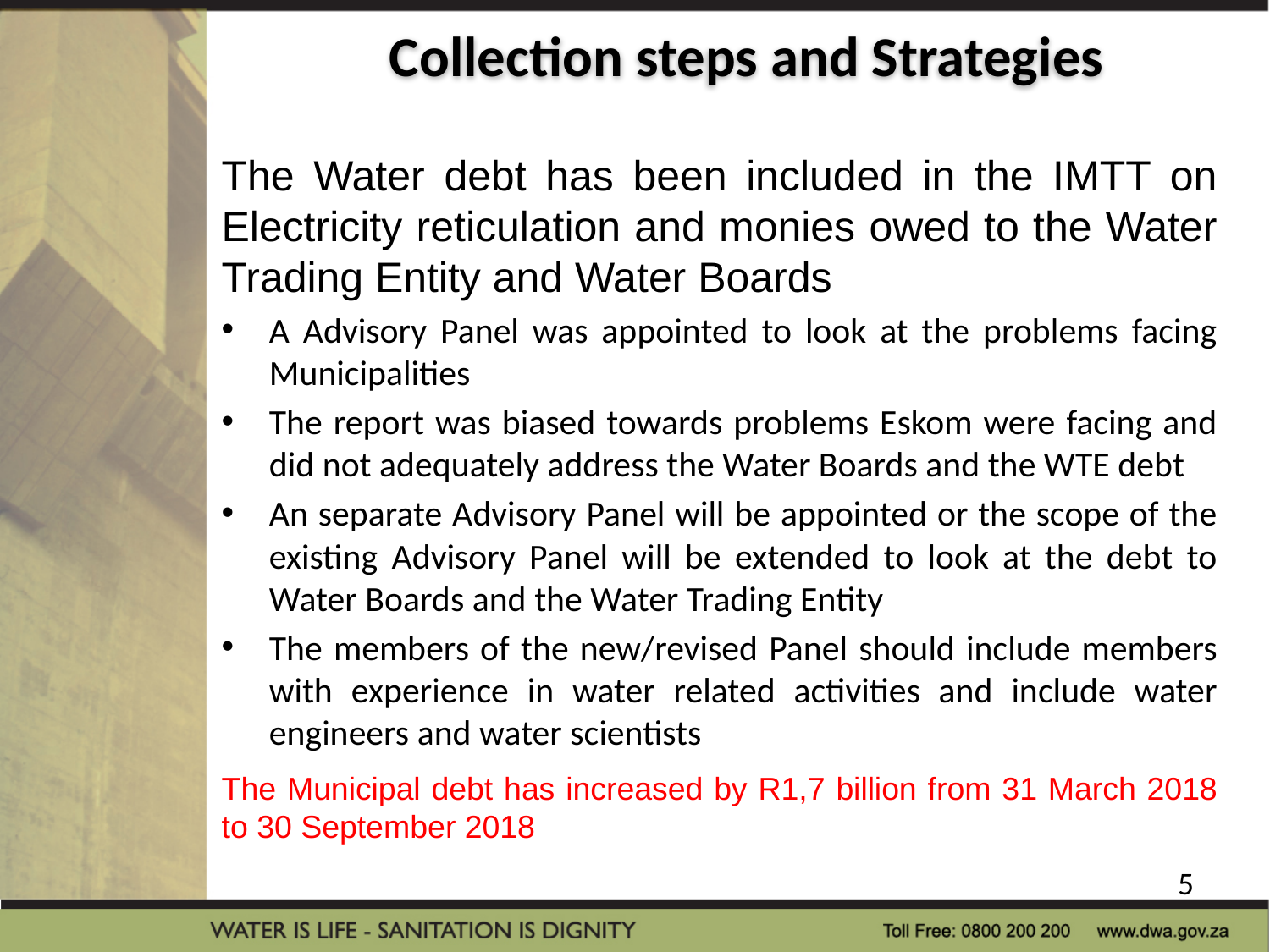

Collection steps and Strategies
The Water debt has been included in the IMTT on Electricity reticulation and monies owed to the Water Trading Entity and Water Boards
A Advisory Panel was appointed to look at the problems facing Municipalities
The report was biased towards problems Eskom were facing and did not adequately address the Water Boards and the WTE debt
An separate Advisory Panel will be appointed or the scope of the existing Advisory Panel will be extended to look at the debt to Water Boards and the Water Trading Entity
The members of the new/revised Panel should include members with experience in water related activities and include water engineers and water scientists
The Municipal debt has increased by R1,7 billion from 31 March 2018 to 30 September 2018

5